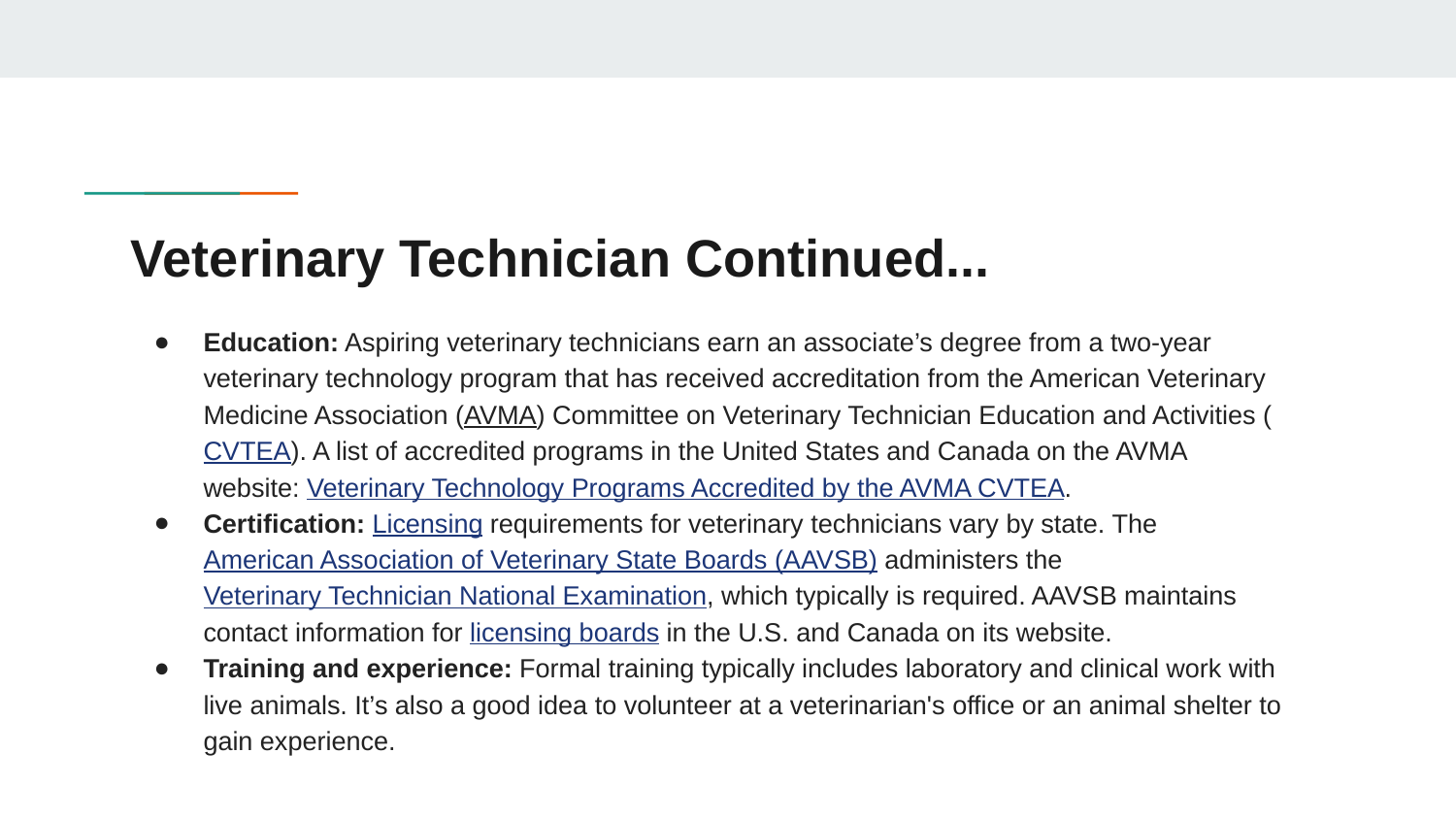

# Veterinary Technician Continued...
Education: Aspiring veterinary technicians earn an associate’s degree from a two-year veterinary technology program that has received accreditation from the American Veterinary Medicine Association (AVMA) Committee on Veterinary Technician Education and Activities (CVTEA). A list of accredited programs in the United States and Canada on the AVMA website: Veterinary Technology Programs Accredited by the AVMA CVTEA.
Certification: Licensing requirements for veterinary technicians vary by state. The American Association of Veterinary State Boards (AAVSB) administers the Veterinary Technician National Examination, which typically is required. AAVSB maintains contact information for licensing boards in the U.S. and Canada on its website.
Training and experience: Formal training typically includes laboratory and clinical work with live animals. It’s also a good idea to volunteer at a veterinarian's office or an animal shelter to gain experience.